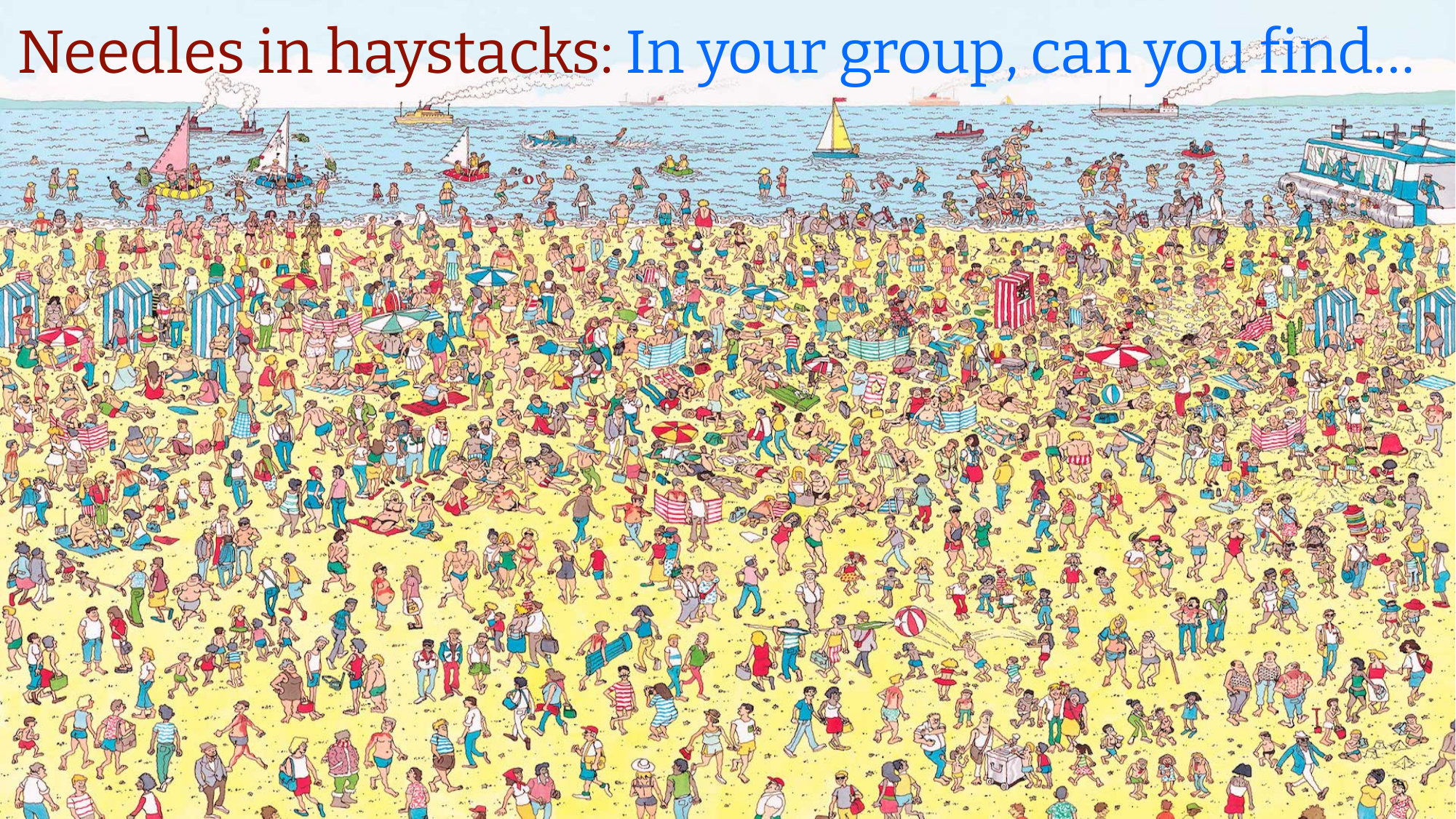

# Needles in haystacks: In your group, can you find…